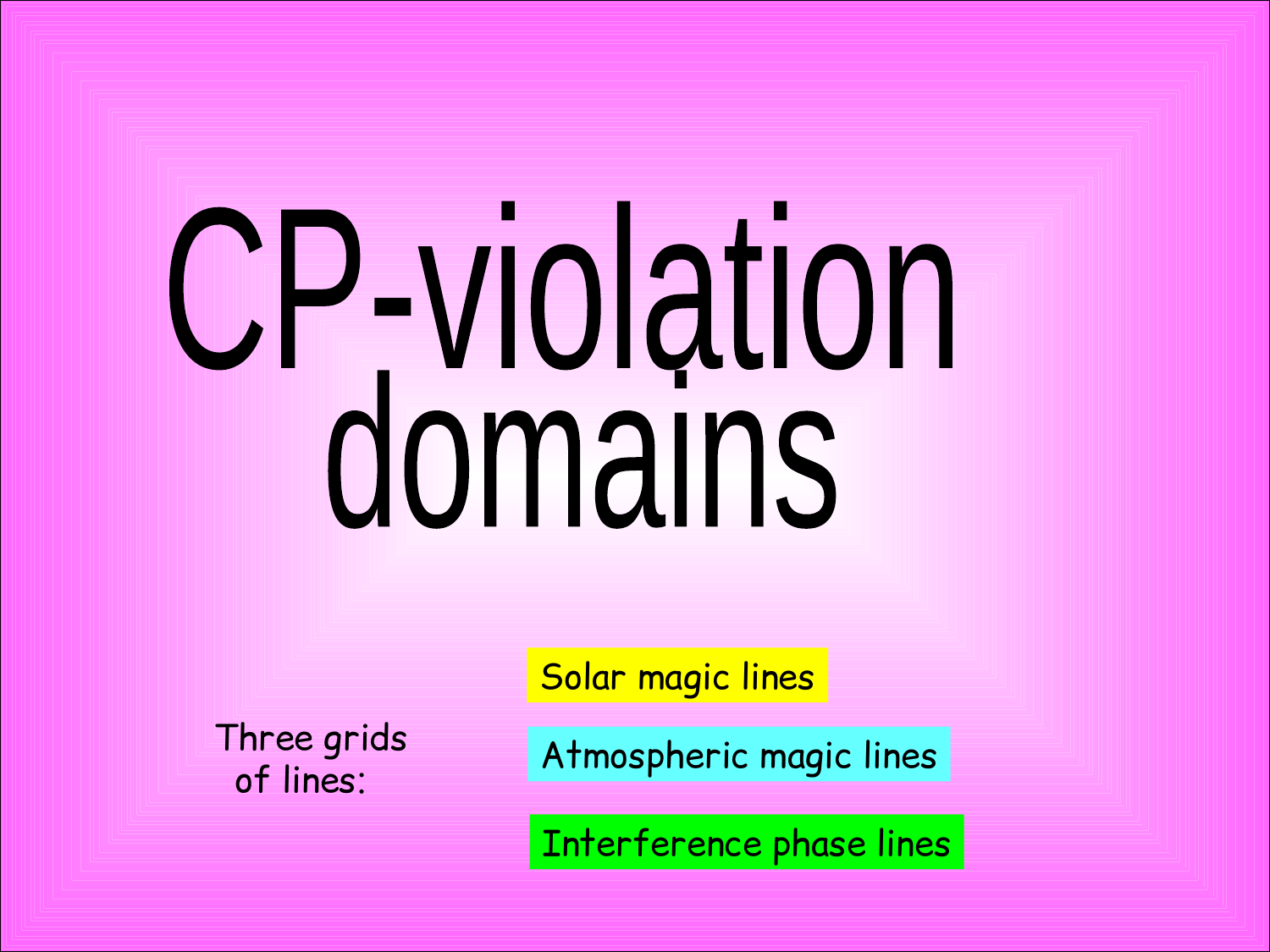

CP-violation
domains
Solar magic lines
Three grids
  of lines:
Atmospheric magic lines
Interference phase lines